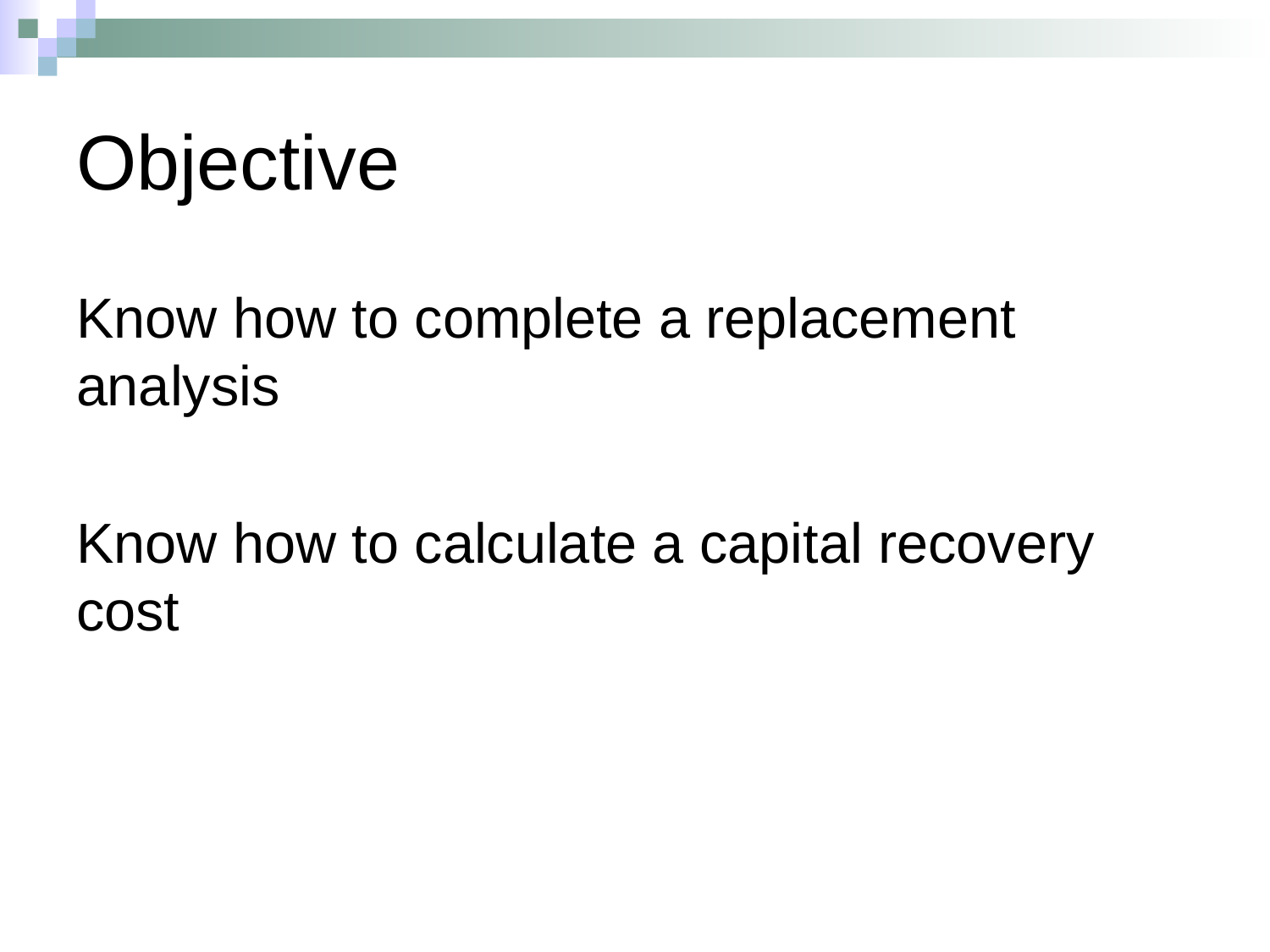

# Objective
Know how to complete a replacement analysis

Know how to calculate a capital recovery cost